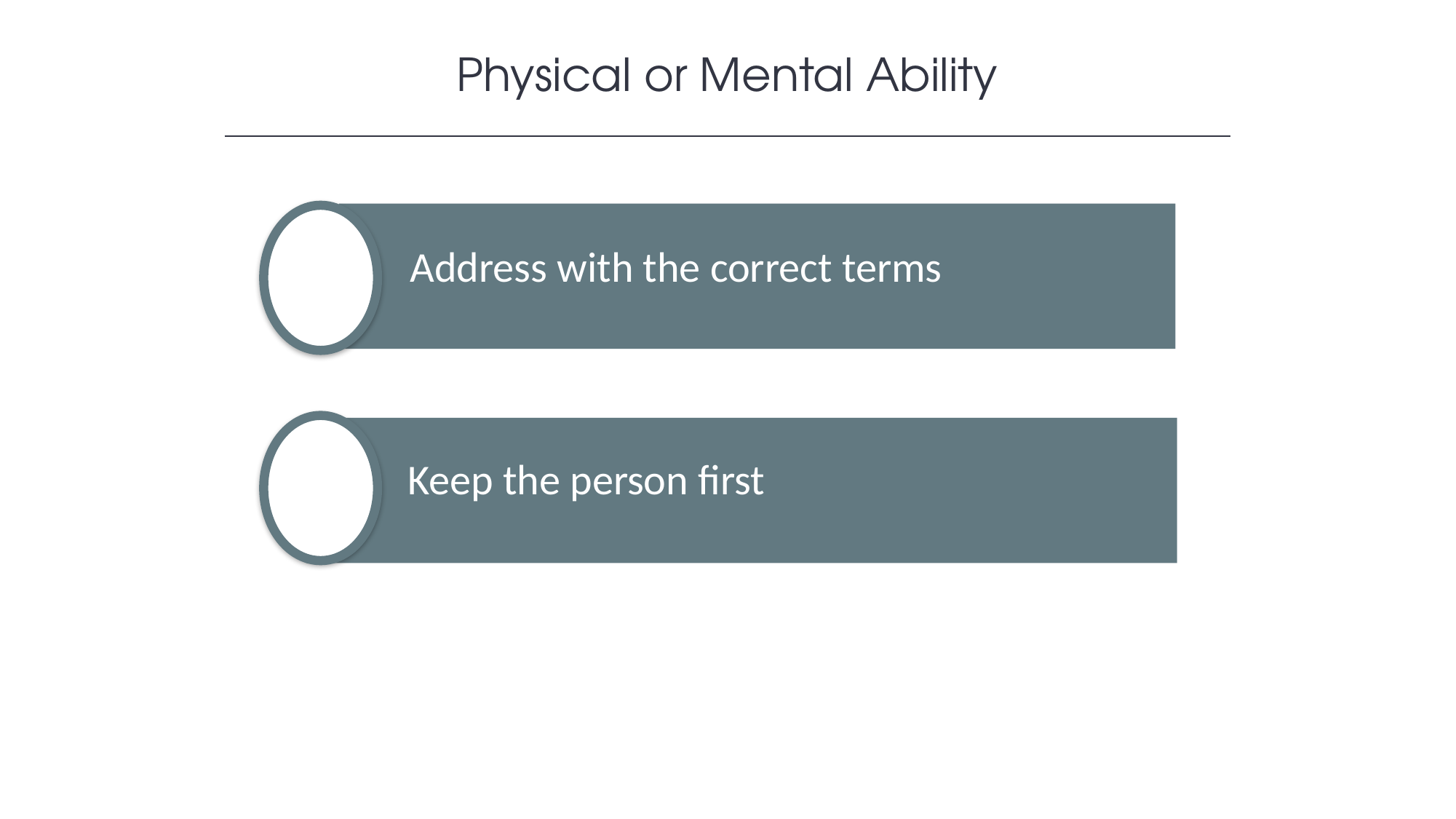

Physical or Mental Ability
HAWKES LEARNING

Address with the correct terms

Keep the person first